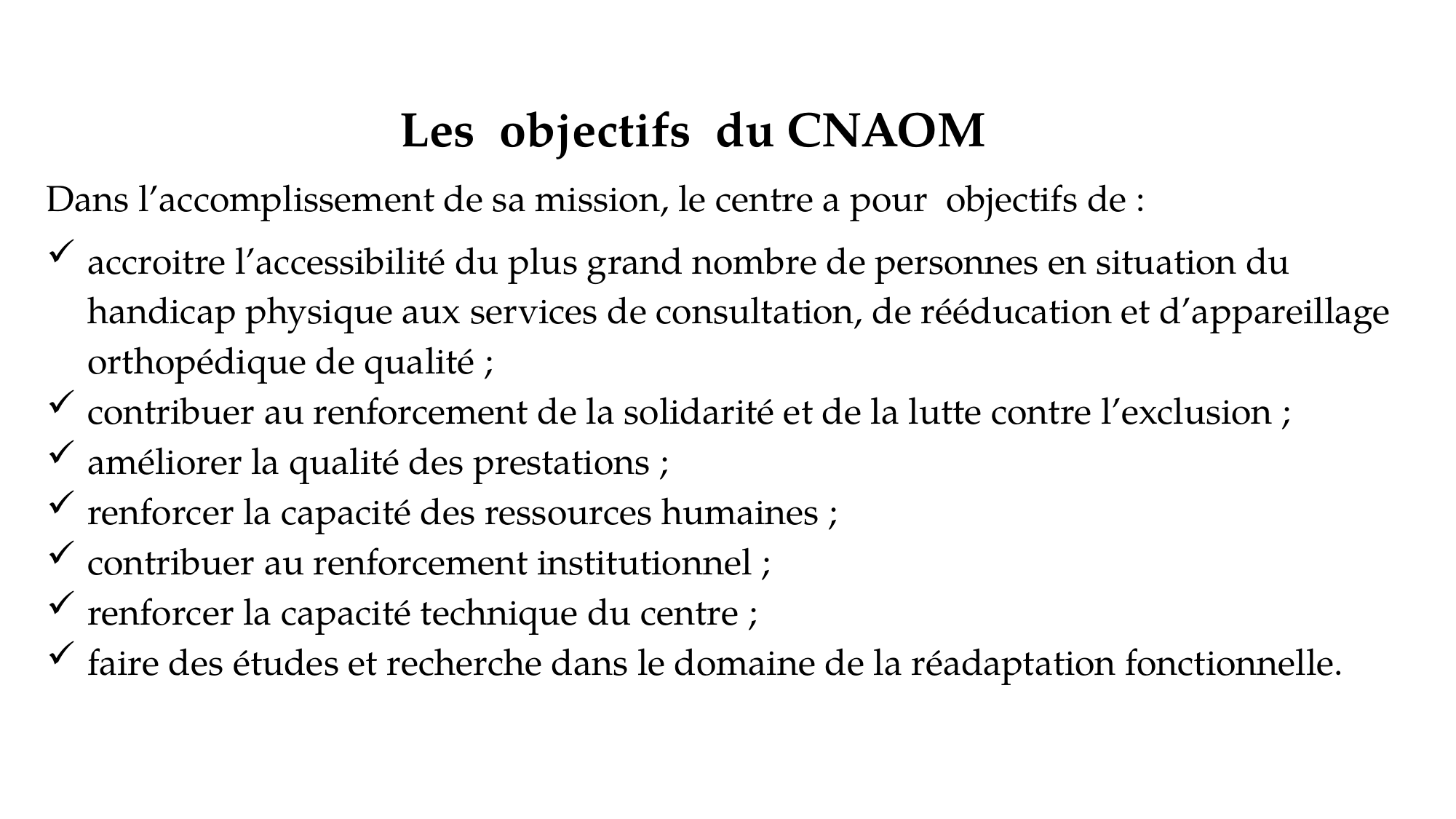

Les  objectifs  du CNAOM
Dans l’accomplissement de sa mission, le centre a pour  objectifs de :
accroitre l’accessibilité du plus grand nombre de personnes en situation du handicap physique aux services de consultation, de rééducation et d’appareillage orthopédique de qualité ;
contribuer au renforcement de la solidarité et de la lutte contre l’exclusion ;
améliorer la qualité des prestations ;
renforcer la capacité des ressources humaines ;
contribuer au renforcement institutionnel ;
renforcer la capacité technique du centre ;
faire des études et recherche dans le domaine de la réadaptation fonctionnelle.